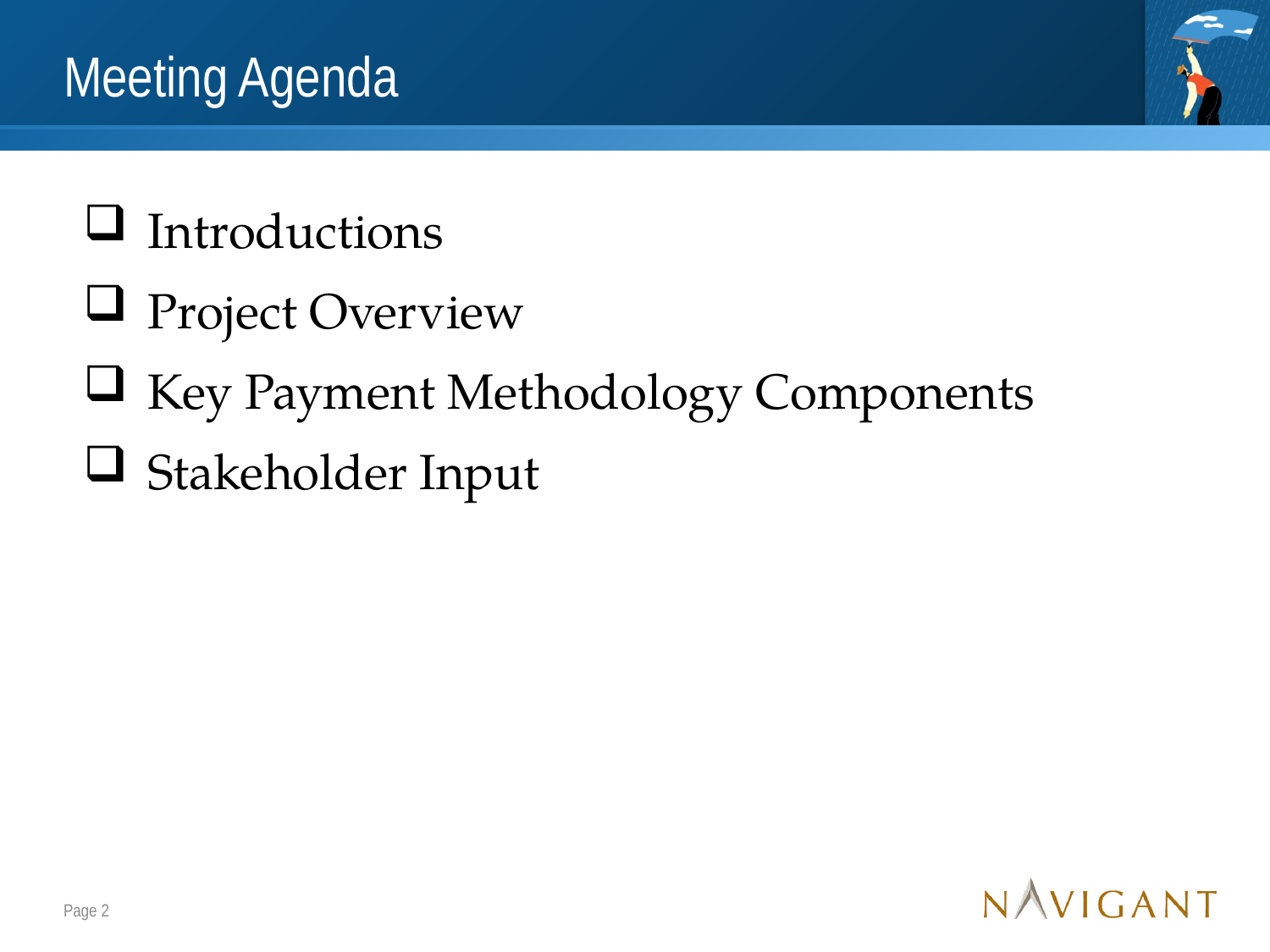

# Meeting Agenda
Introductions
Project Overview
Key Payment Methodology Components
Stakeholder Input

Page 2